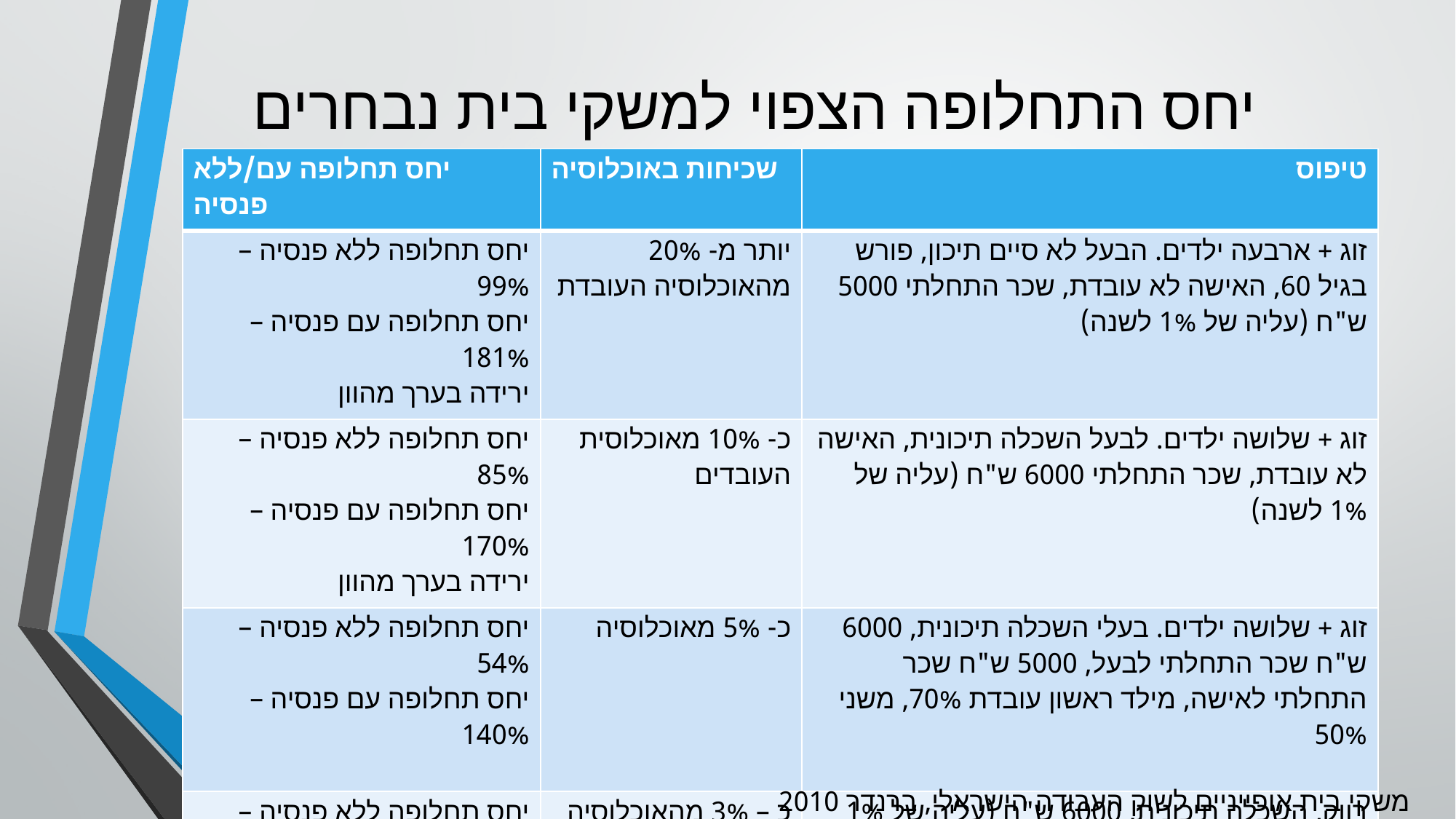

# יחס התחלופה הצפוי למשקי בית נבחרים
| יחס תחלופה עם/ללא פנסיה | שכיחות באוכלוסיה | טיפוס |
| --- | --- | --- |
| יחס תחלופה ללא פנסיה – 99% יחס תחלופה עם פנסיה – 181% ירידה בערך מהוון | יותר מ- 20% מהאוכלוסיה העובדת | זוג + ארבעה ילדים. הבעל לא סיים תיכון, פורש בגיל 60, האישה לא עובדת, שכר התחלתי 5000 ש"ח (עליה של 1% לשנה) |
| יחס תחלופה ללא פנסיה – 85% יחס תחלופה עם פנסיה – 170% ירידה בערך מהוון | כ- 10% מאוכלוסית העובדים | זוג + שלושה ילדים. לבעל השכלה תיכונית, האישה לא עובדת, שכר התחלתי 6000 ש"ח (עליה של 1% לשנה) |
| יחס תחלופה ללא פנסיה – 54% יחס תחלופה עם פנסיה – 140% | כ- 5% מאוכלוסיה | זוג + שלושה ילדים. בעלי השכלה תיכונית, 6000 ש"ח שכר התחלתי לבעל, 5000 ש"ח שכר התחלתי לאישה, מילד ראשון עובדת 70%, משני 50% |
| יחס תחלופה ללא פנסיה – 53% יחס תחלופה עם פנסיה – 150% | כ – 3% מהאוכלוסיה העובדת | רווק, השכלה תיכונית, 6000 ש"ח (עליה של 1% לשנה) |
| יחס תחלופה ללא פנסיה – 29% יחס תחלופה עם פנסיה – 118% | כ – 10% מאוכלוסית העובדים | שני בני הזוג בעלי תואר אקדמי, 3 ילדים, שני בני הזוג עובדים במשרה מלאה, 10000 ש"ח שכר התחלתי לגבר, 7000 ש"ח לאישה |
משקי בית אופייניים לשוק העבודה הישראלי, ברנדר 2010